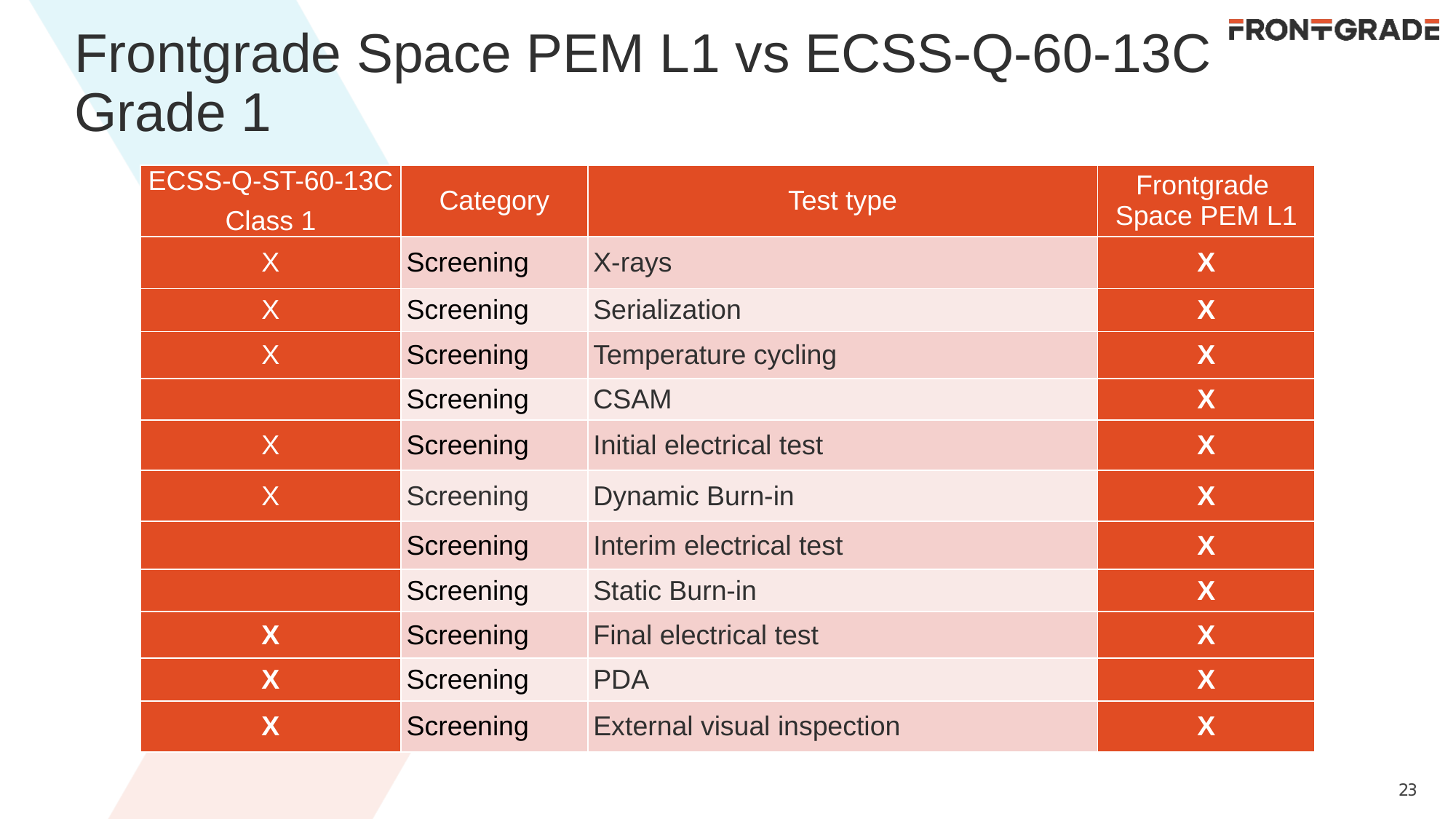

# Frontgrade Space PEM L1 vs ECSS-Q-60-13C Grade 1
| ECSS-Q-ST-60-13C Class 1 | Category | Test type | Frontgrade Space PEM L1 |
| --- | --- | --- | --- |
| X | Screening | X-rays | X |
| X | Screening | Serialization | X |
| X | Screening | Temperature cycling | X |
|  | Screening | CSAM | X |
| X | Screening | Initial electrical test | X |
| X | Screening | Dynamic Burn-in | X |
|  | Screening | Interim electrical test | X |
|  | Screening | Static Burn-in | X |
| X | Screening | Final electrical test | X |
| X | Screening | PDA | X |
| X | Screening | External visual inspection | X |
23